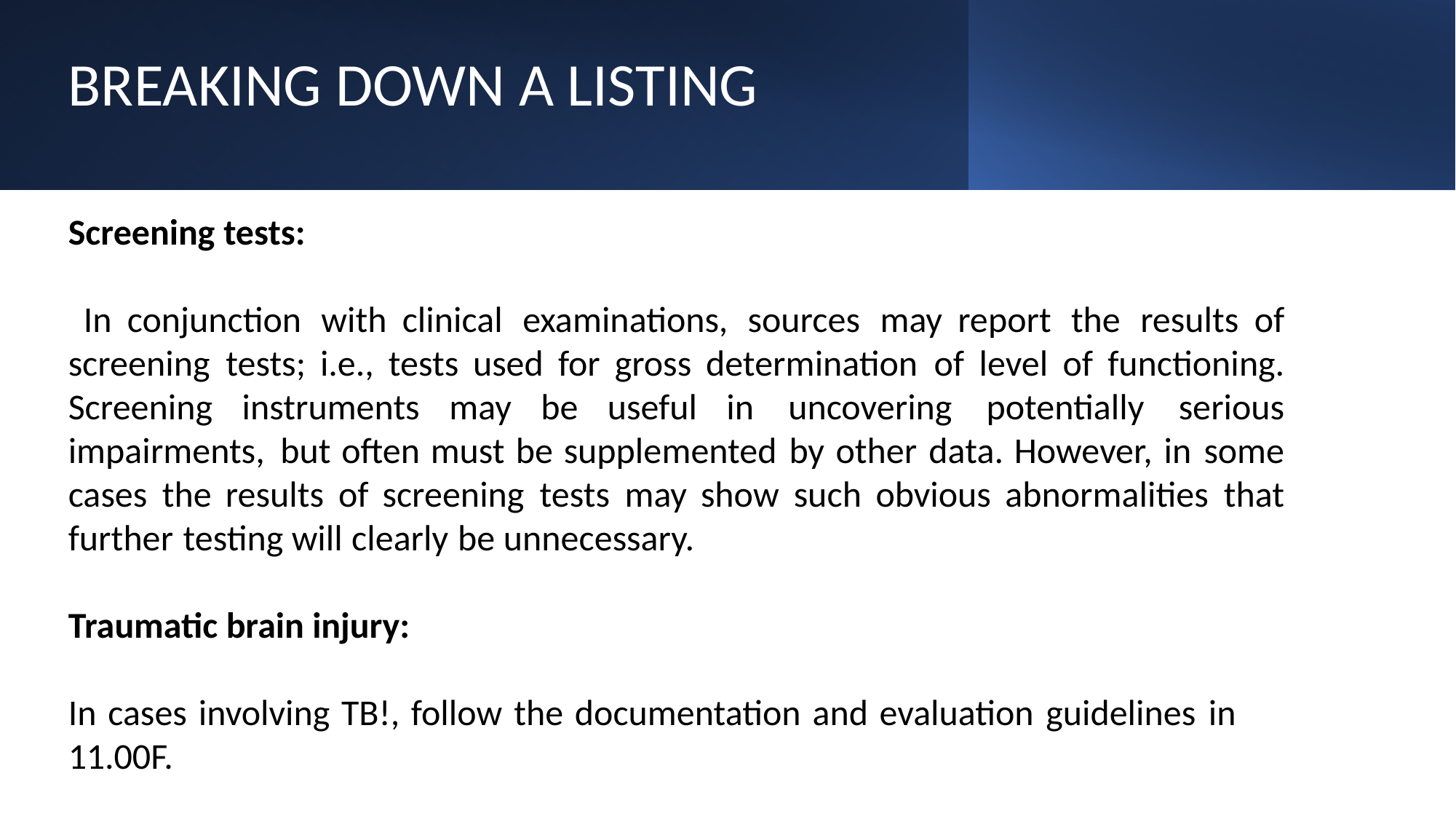

# BREAKING DOWN A LISTING

Screening tests:

 In conjunction with clinical examinations, sources may report the results of screening tests; i.e., tests used for gross determination of level of functioning. Screening instruments may be useful in uncovering potentially serious impairments, but often must be supplemented by other data. However, in some cases the results of screening tests may show such obvious abnormalities that further testing will clearly be unnecessary.

Traumatic brain injury:

In cases involving TB!, follow the documentation and evaluation guidelines in 11.00F.